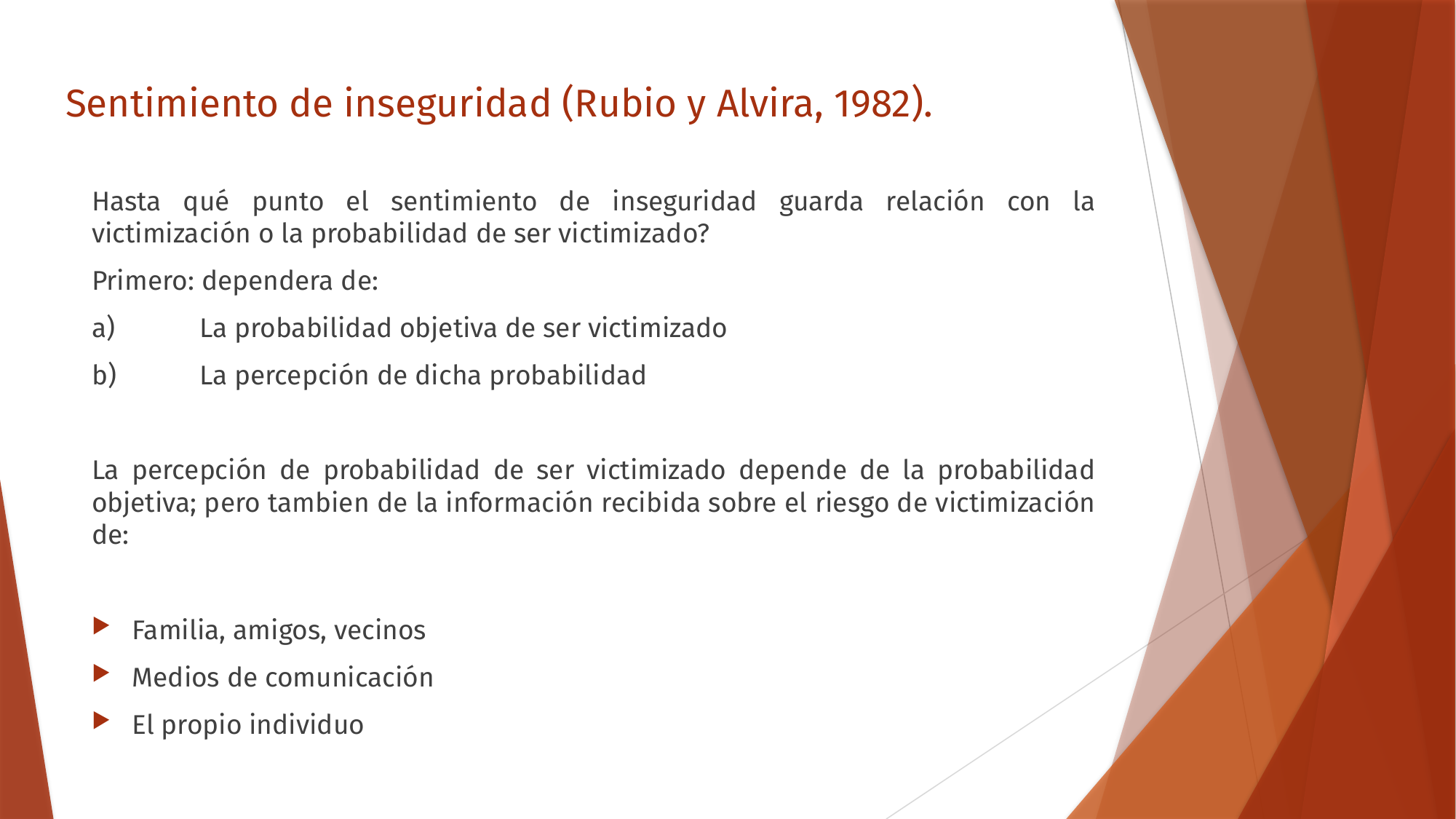

# Sentimiento de inseguridad (Rubio y Alvira, 1982).
Hasta qué punto el sentimiento de inseguridad guarda relación con la victimización o la probabilidad de ser victimizado?
Primero: dependera de:
a)	La probabilidad objetiva de ser victimizado
b)	La percepción de dicha probabilidad

La percepción de probabilidad de ser victimizado depende de la probabilidad objetiva; pero tambien de la información recibida sobre el riesgo de victimización de:

Familia, amigos, vecinos
Medios de comunicación
El propio individuo